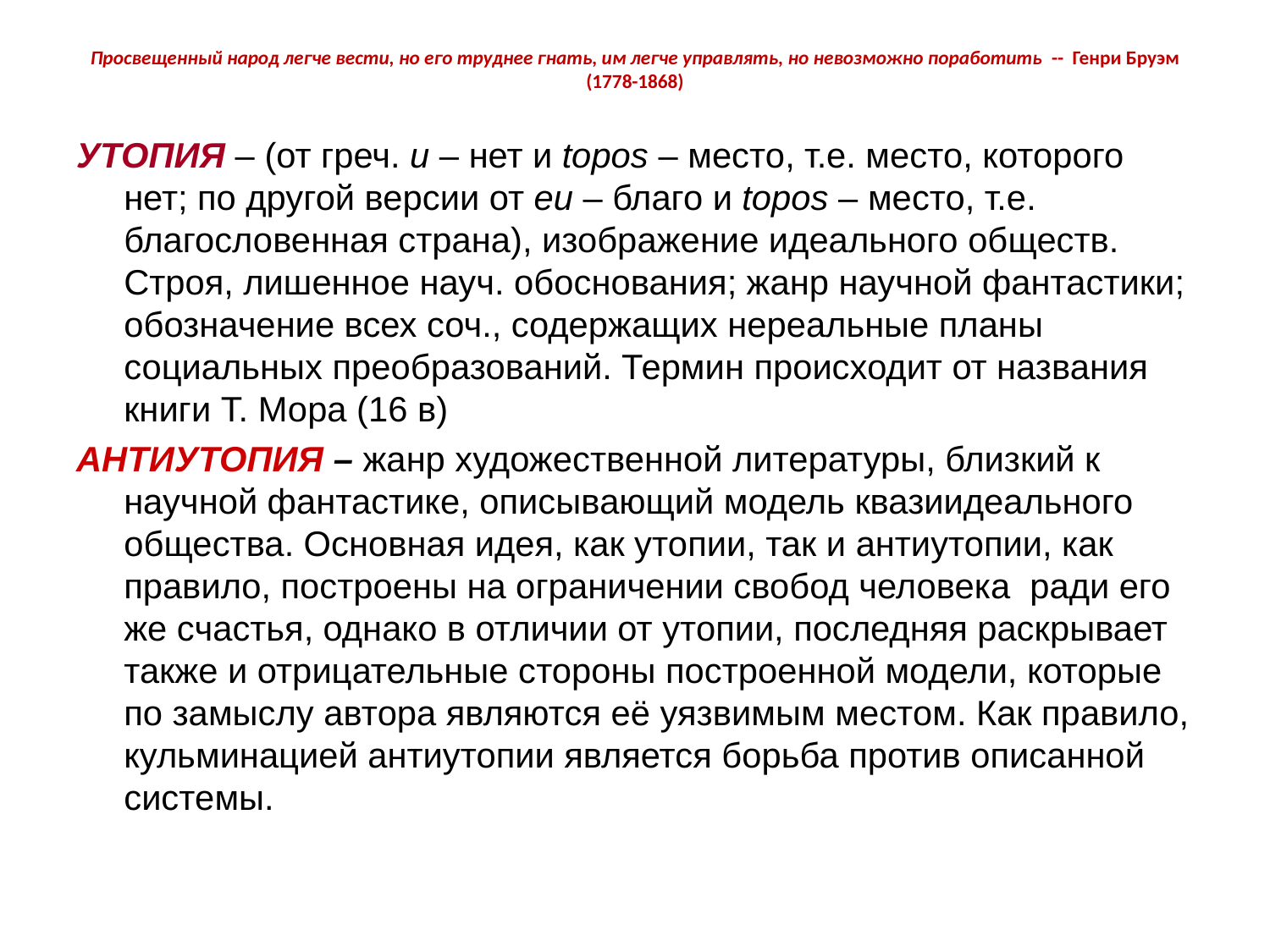

# Просвещенный народ легче вести, но его труднее гнать, им легче управлять, но невозможно поработить  --  Генри Бруэм (1778-1868)
УТОПИЯ – (от греч. u – нет и topos – место, т.е. место, которого нет; по другой версии от eu – благо и topos – место, т.е. благословенная страна), изображение идеального обществ. Строя, лишенное науч. обоснования; жанр научной фантастики; обозначение всех соч., содержащих нереальные планы социальных преобразований. Термин происходит от названия книги Т. Мора (16 в)
АНТИУТОПИЯ – жанр художественной литературы, близкий к научной фантастике, описывающий модель квазиидеального общества. Основная идея, как утопии, так и антиутопии, как правило, построены на ограничении свобод человека  ради его же счастья, однако в отличии от утопии, последняя раскрывает также и отрицательные стороны построенной модели, которые по замыслу автора являются её уязвимым местом. Как правило, кульминацией антиутопии является борьба против описанной системы.